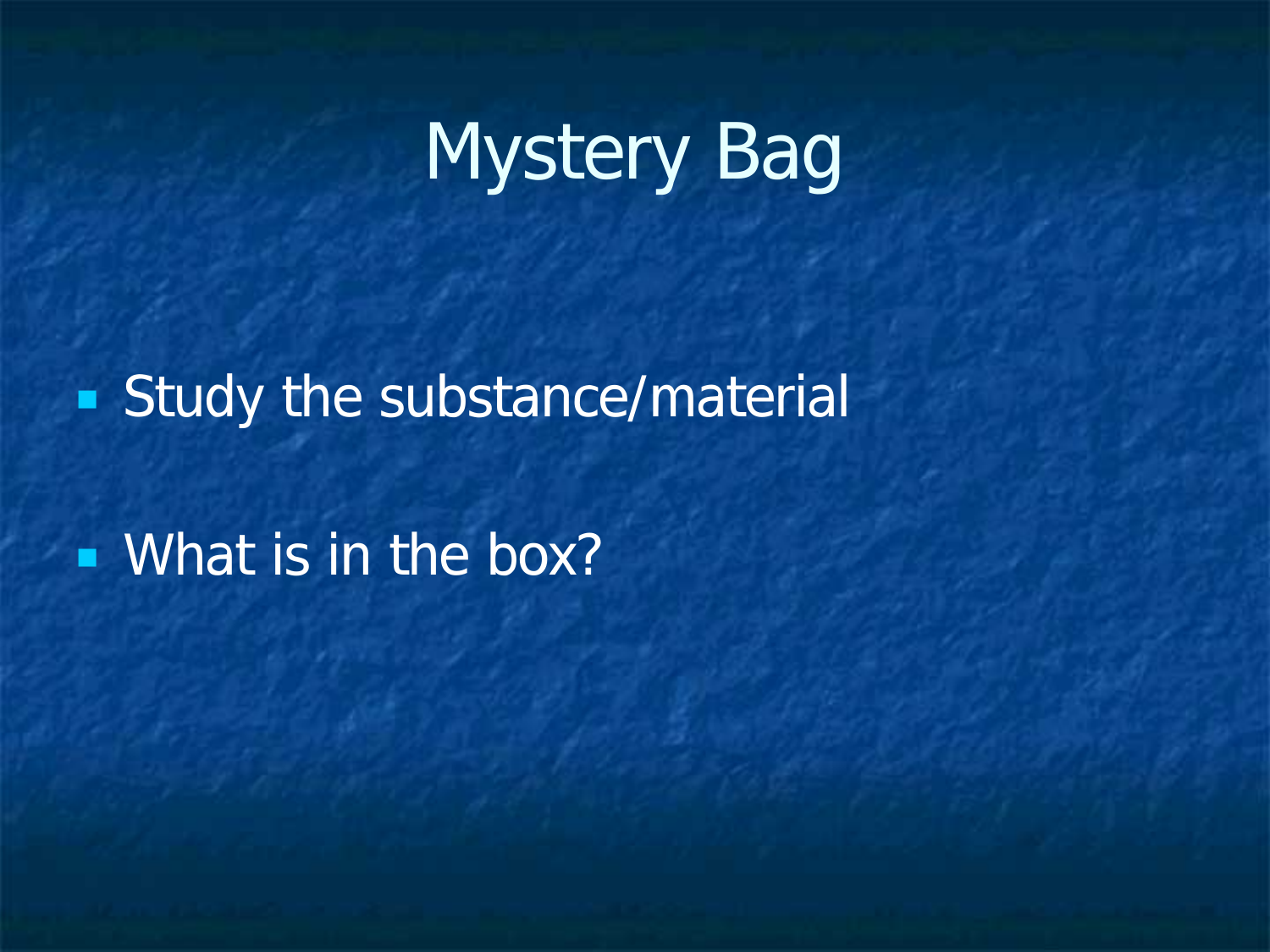

# Mystery Bag

Study the substance/material

What is in the box?